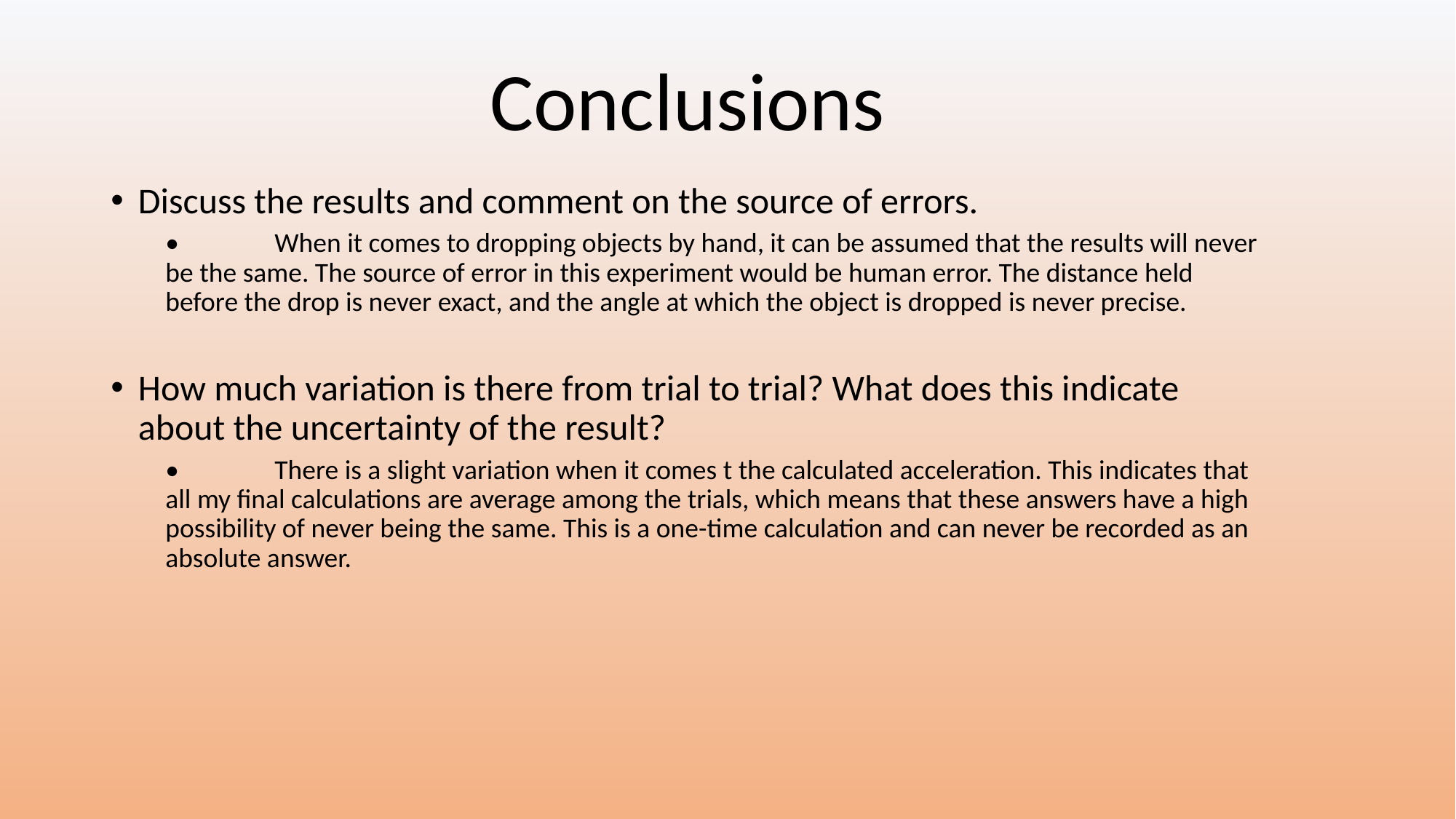

# Conclusions
Discuss the results and comment on the source of errors.
•	When it comes to dropping objects by hand, it can be assumed that the results will never be the same. The source of error in this experiment would be human error. The distance held before the drop is never exact, and the angle at which the object is dropped is never precise.

How much variation is there from trial to trial? What does this indicate about the uncertainty of the result?
•	There is a slight variation when it comes t the calculated acceleration. This indicates that all my final calculations are average among the trials, which means that these answers have a high possibility of never being the same. This is a one-time calculation and can never be recorded as an absolute answer.